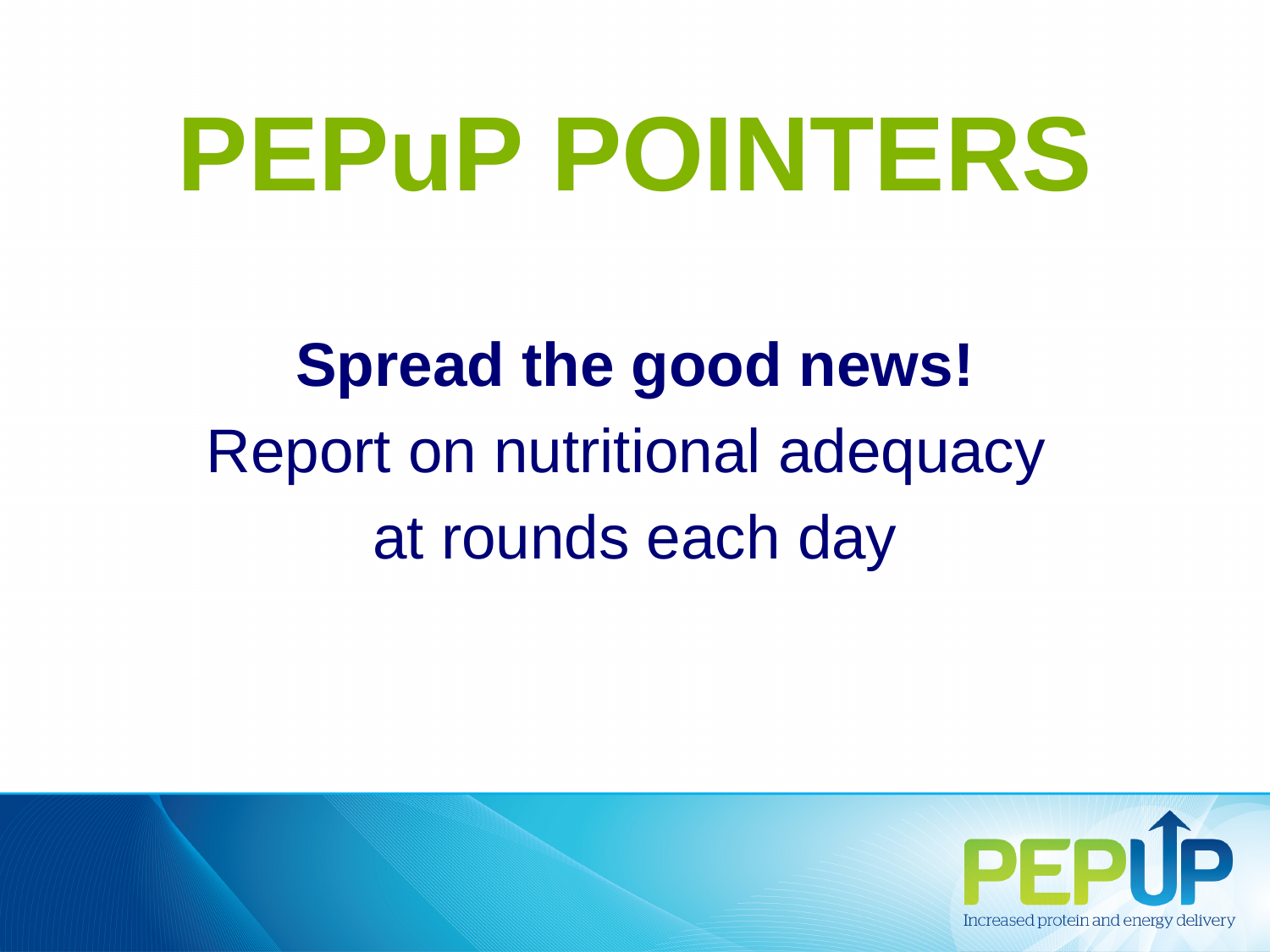

PEPuP POINTERS
Spread the good news!
Report on nutritional adequacy
at rounds each day